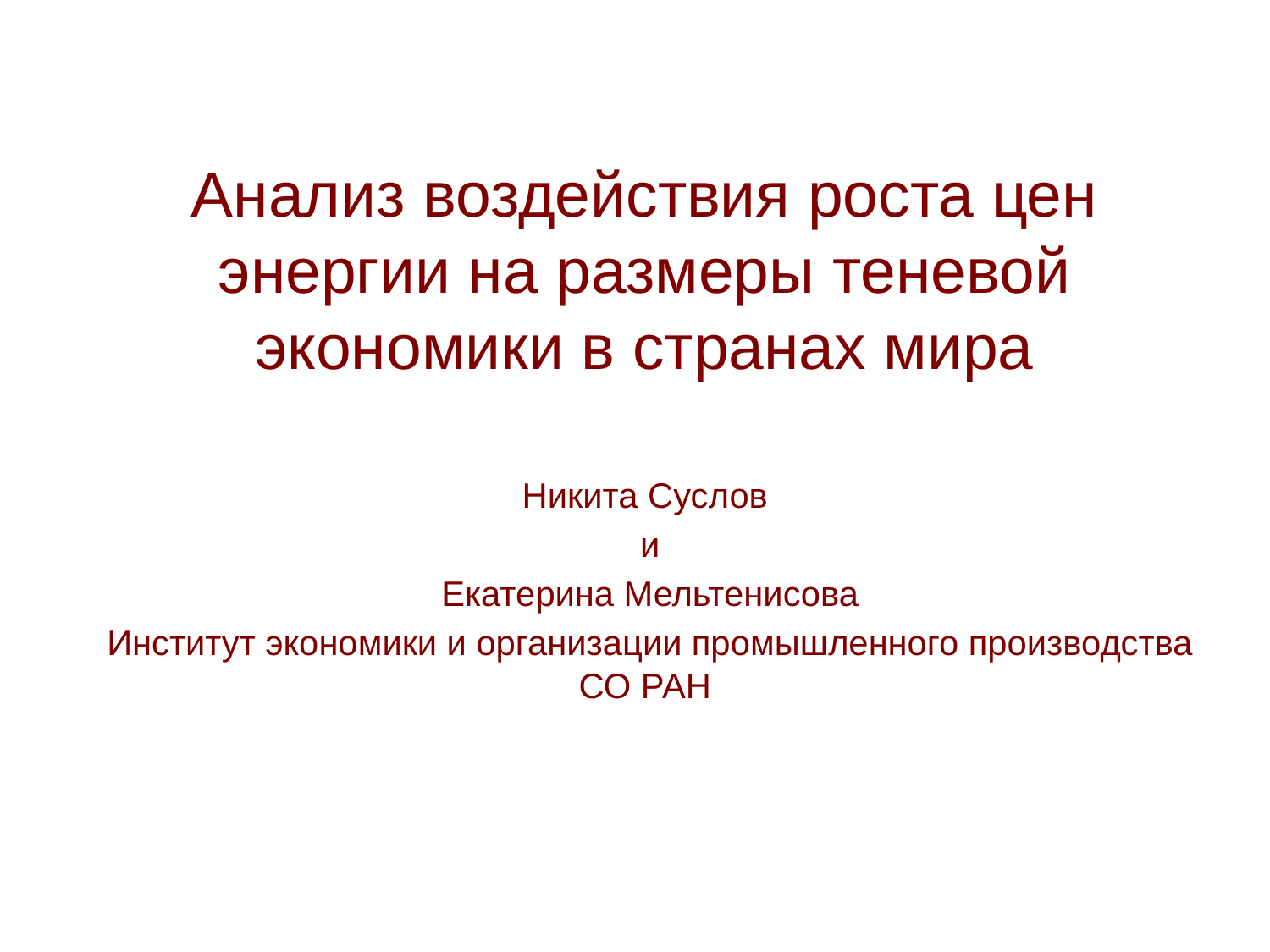

# Анализ воздействия роста цен энергии на размеры теневой экономики в странах мира
Никита Суслов
и
Екатерина Мельтенисова
Институт экономики и организации промышленного производства СО РАН